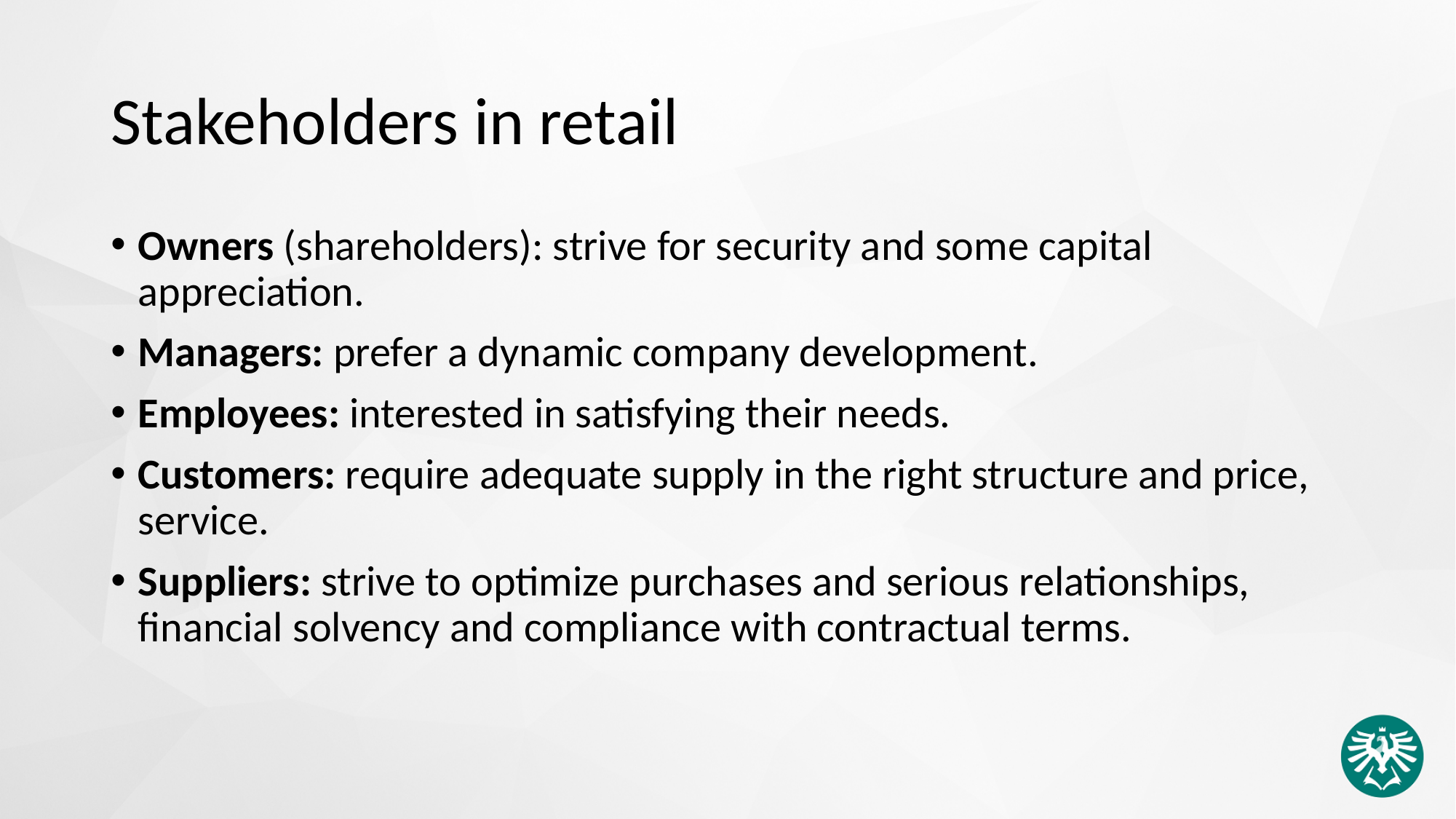

# Stakeholders in retail
Owners (shareholders): strive for security and some capital appreciation.
Managers: prefer a dynamic company development.
Employees: interested in satisfying their needs.
Customers: require adequate supply in the right structure and price, service.
Suppliers: strive to optimize purchases and serious relationships, financial solvency and compliance with contractual terms.